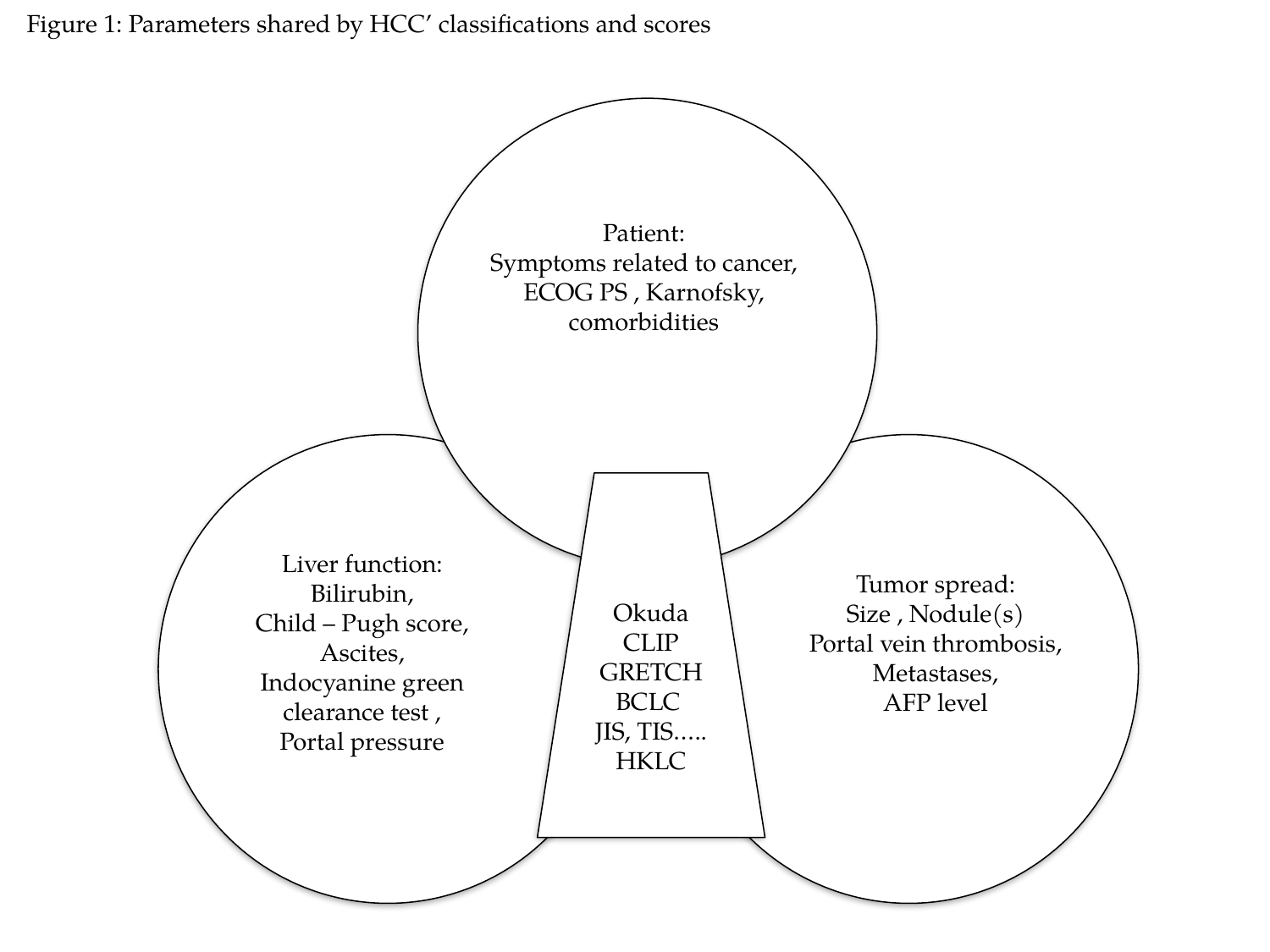

Figure 1: Parameters shared by HCC’ classifications and scores

Patient:
Symptoms related to cancer, ECOG PS , Karnofsky,
comorbidities

Okuda
CLIP
GRETCH
BCLC
JIS, TIS…..
HKLC
Liver function:
Bilirubin,
Child – Pugh score,
Ascites,
Indocyanine green clearance test ,
 Portal pressure
Tumor spread:
Size , Nodule(s)
Portal vein thrombosis,
Metastases,
AFP level